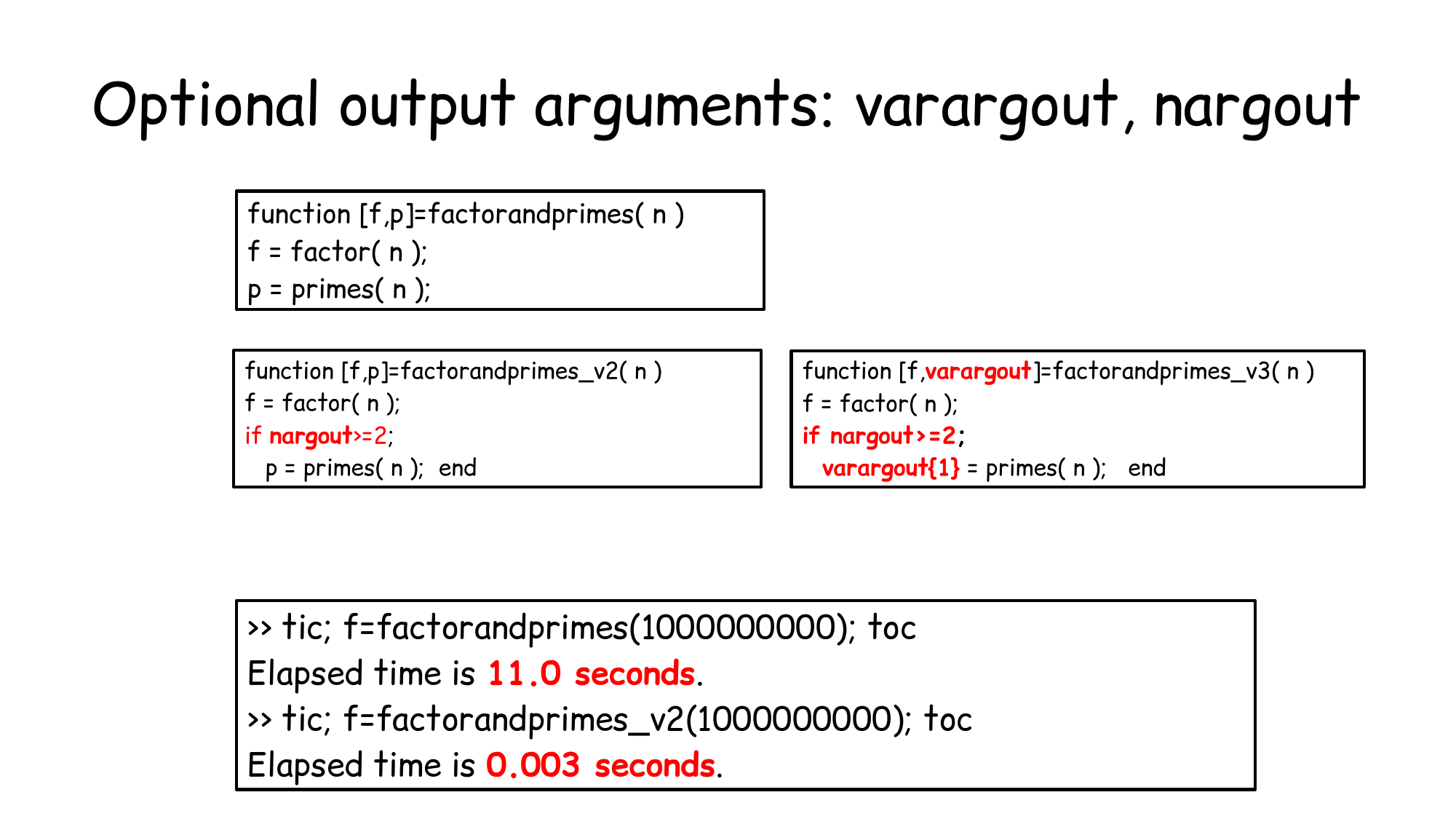

# Optional output arguments: varargout, nargout
function [f,p]=factorandprimes( n )
f = factor( n );
p = primes( n );
function [f,p]=factorandprimes_v2( n )
f = factor( n );
if nargout>=2;
   p = primes( n );  end
function [f,varargout]=factorandprimes_v3( n )
f = factor( n );
if nargout>=2;
  varargout{1} = primes( n );   end
>> tic; f=factorandprimes(1000000000); toc
Elapsed time is 11.0 seconds.
>> tic; f=factorandprimes_v2(1000000000); toc
Elapsed time is 0.003 seconds.